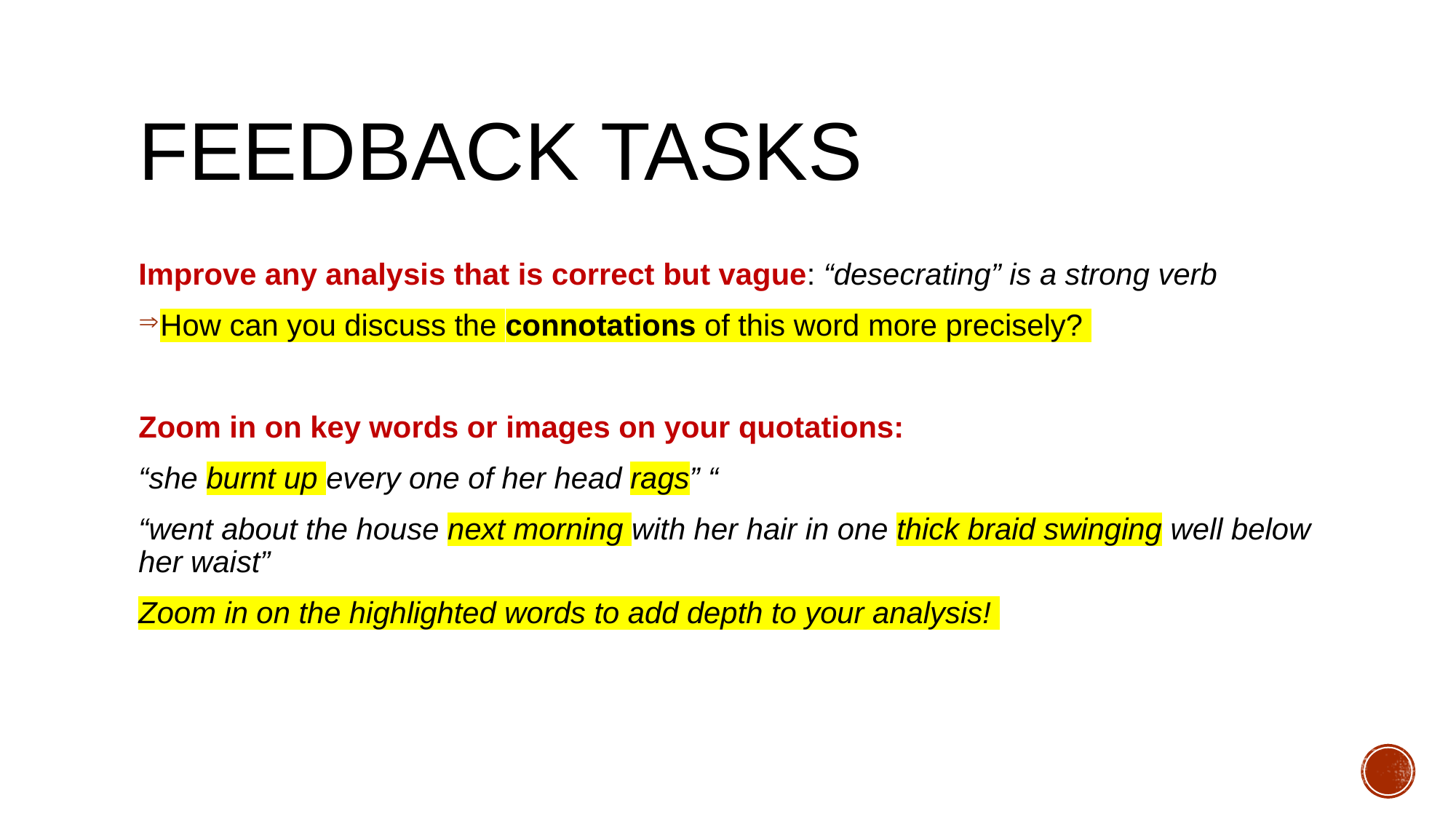

# Feedback Tasks
Improve any analysis that is correct but vague: “desecrating” is a strong verb
How can you discuss the connotations of this word more precisely?

Zoom in on key words or images on your quotations:
“she burnt up every one of her head rags” “
“went about the house next morning with her hair in one thick braid swinging well below her waist”
Zoom in on the highlighted words to add depth to your analysis!